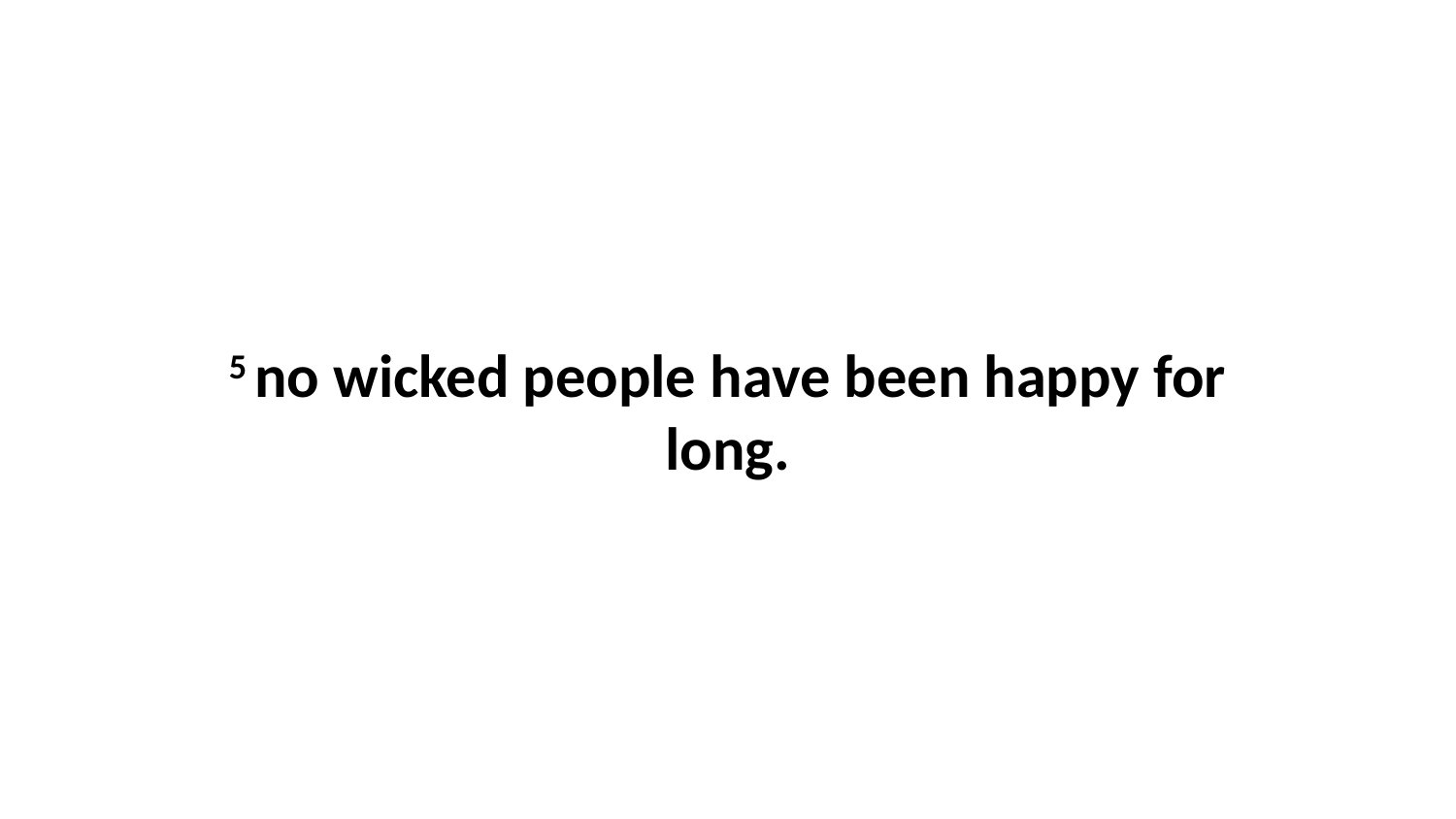

5 no wicked people have been happy for long.